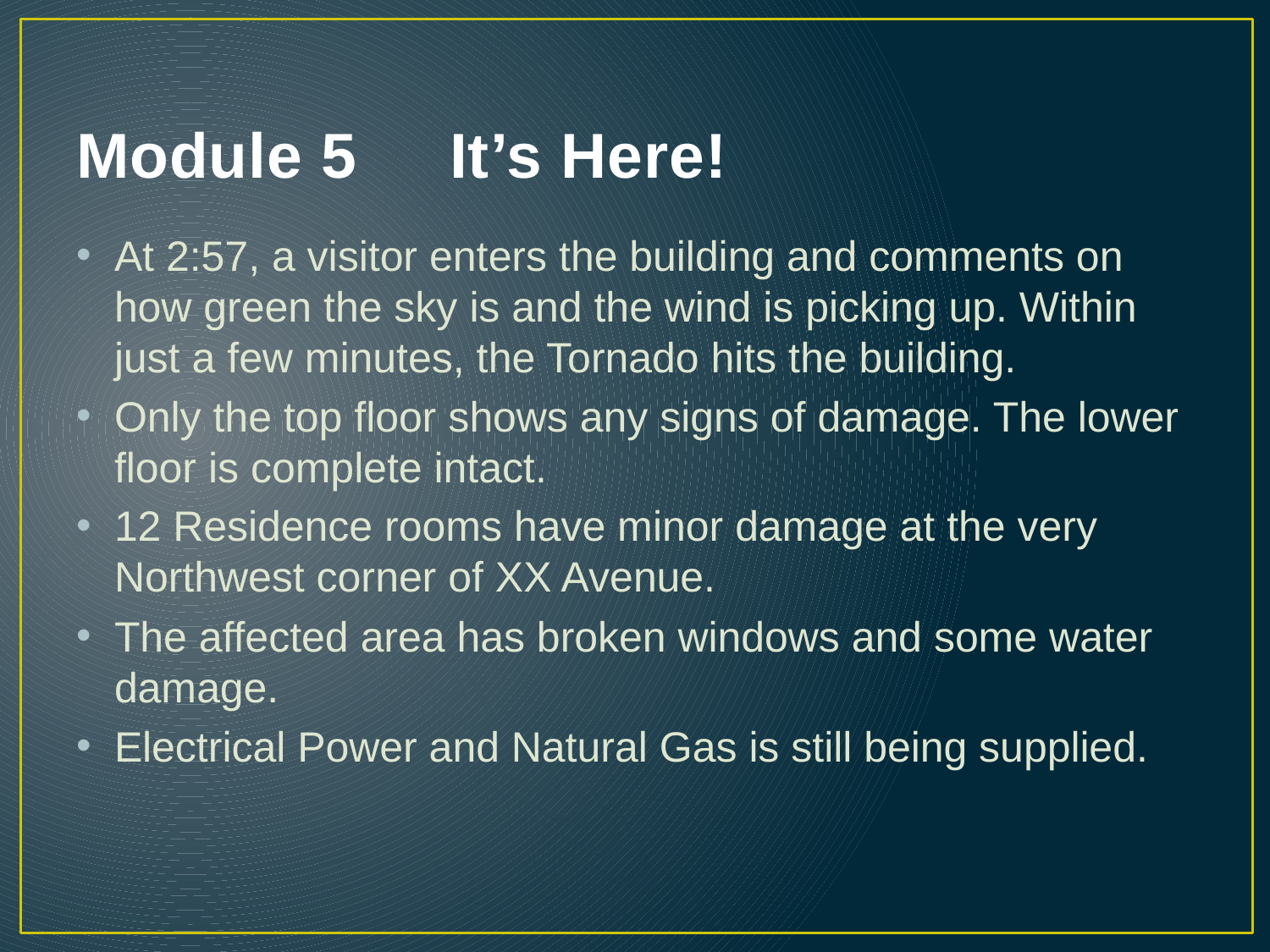

# Module 5     It’s Here!
At 2:57, a visitor enters the building and comments on how green the sky is and the wind is picking up. Within just a few minutes, the Tornado hits the building.
Only the top floor shows any signs of damage. The lower floor is complete intact.
12 Residence rooms have minor damage at the very Northwest corner of XX Avenue.
The affected area has broken windows and some water damage.
Electrical Power and Natural Gas is still being supplied.